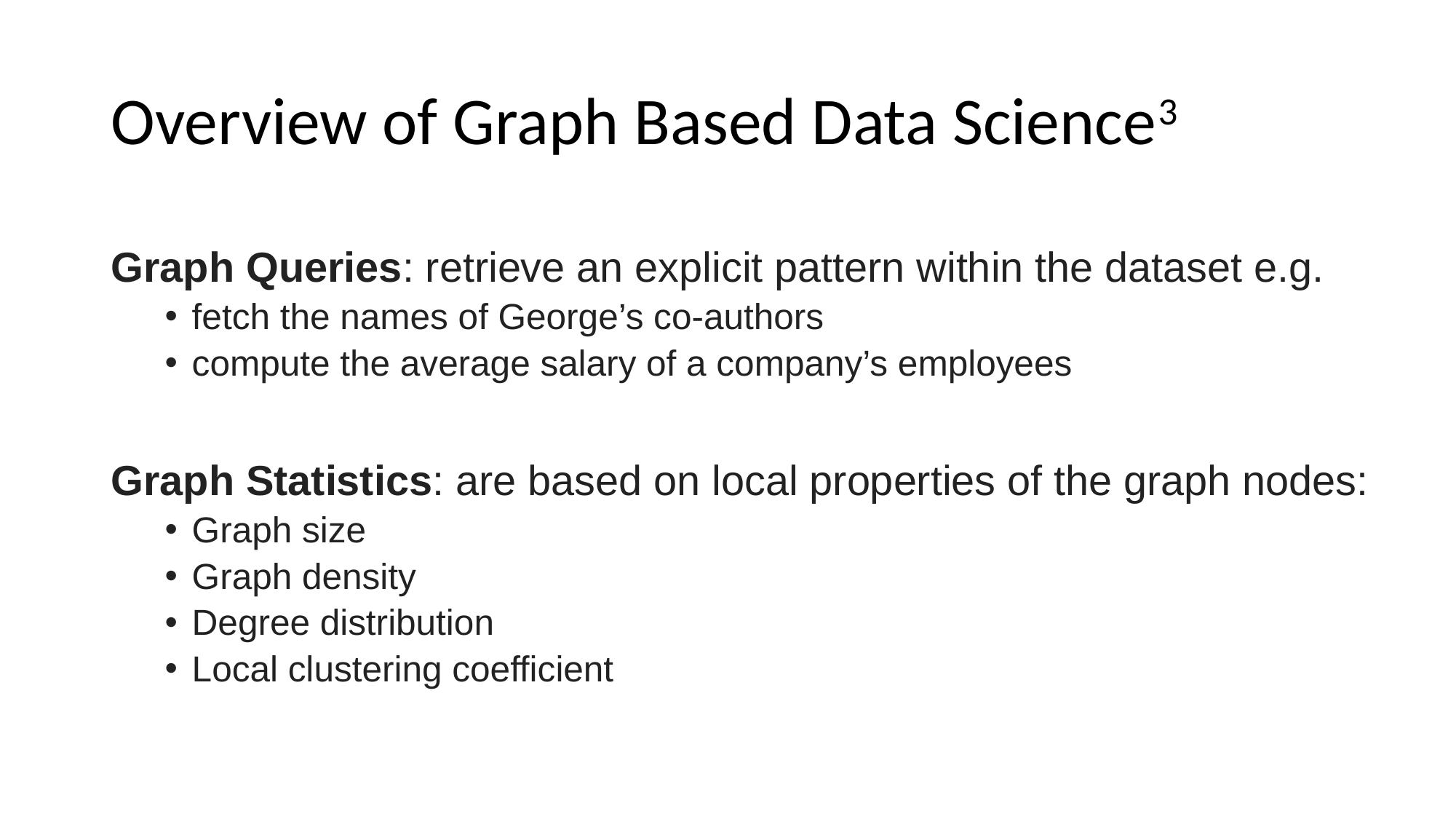

# Overview of Graph Based Data Science3
Graph Queries: retrieve an explicit pattern within the dataset e.g.
fetch the names of George’s co-authors
compute the average salary of a company’s employees

Graph Statistics: are based on local properties of the graph nodes:
Graph size
Graph density
Degree distribution
Local clustering coefficient